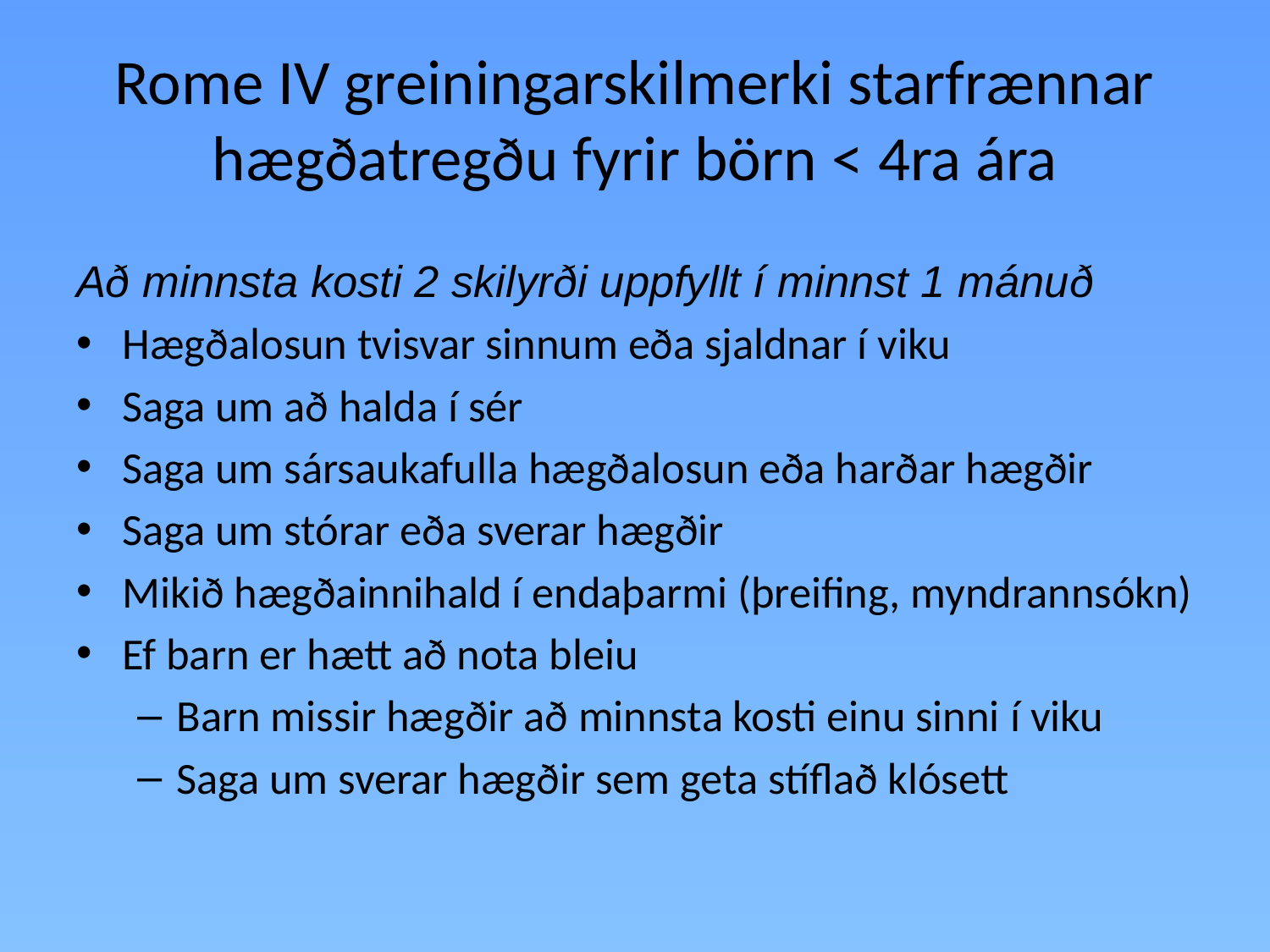

# Rome IV greiningarskilmerki starfrænnar hægðatregðu fyrir börn < 4ra ára

Að minnsta kosti 2 skilyrði uppfyllt í minnst 1 mánuð
Hægðalosun tvisvar sinnum eða sjaldnar í viku
Saga um að halda í sér
Saga um sársaukafulla hægðalosun eða harðar hægðir
Saga um stórar eða sverar hægðir
Mikið hægðainnihald í endaþarmi (þreifing, myndrannsókn)
Ef barn er hætt að nota bleiu
Barn missir hægðir að minnsta kosti einu sinni í viku
Saga um sverar hægðir sem geta stíflað klósett